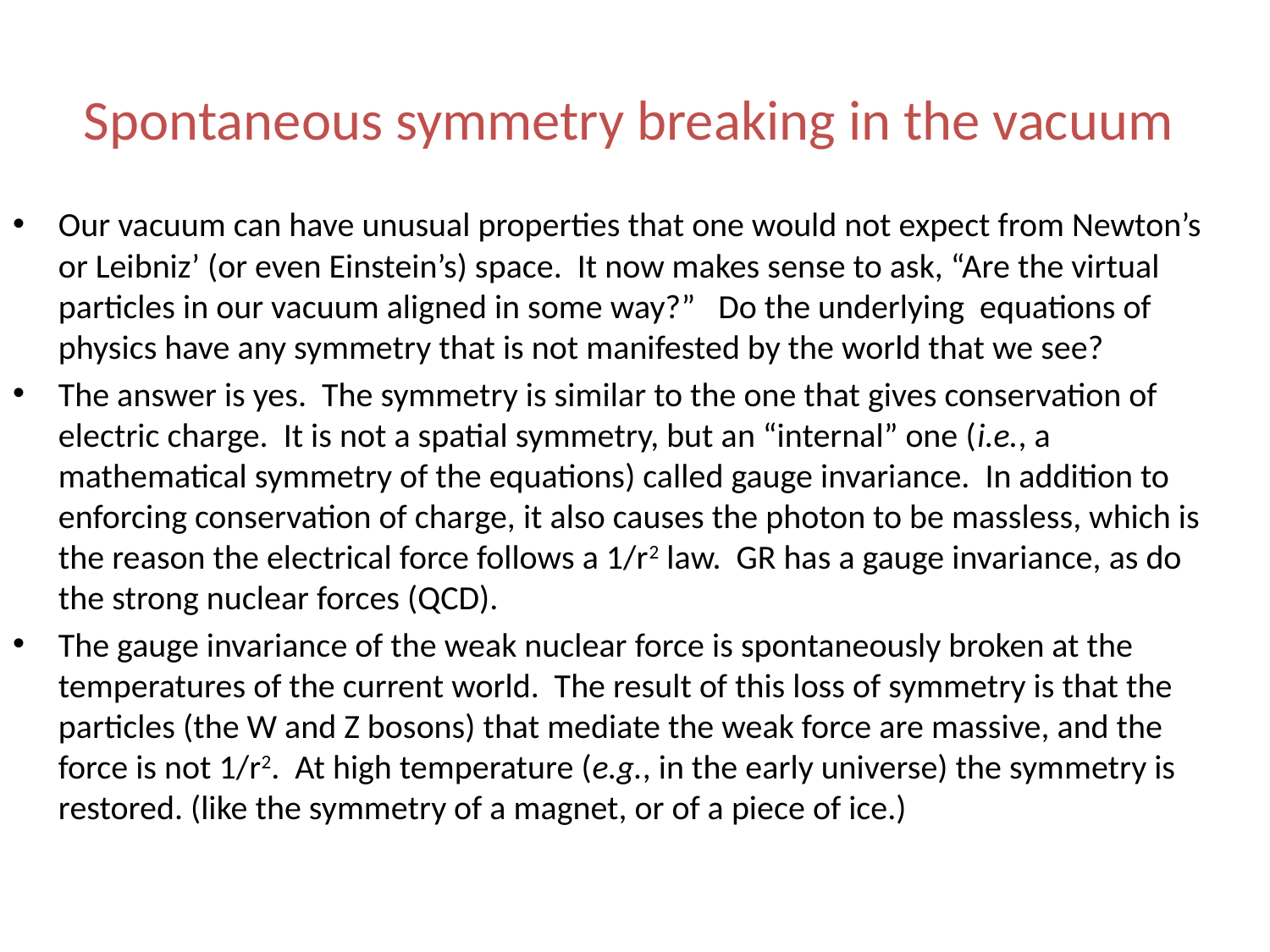

# Spontaneous symmetry breaking in the vacuum
Our vacuum can have unusual properties that one would not expect from Newton’s or Leibniz’ (or even Einstein’s) space.  It now makes sense to ask, “Are the virtual particles in our vacuum aligned in some way?”   Do the underlying  equations of physics have any symmetry that is not manifested by the world that we see?
The answer is yes.  The symmetry is similar to the one that gives conservation of electric charge.  It is not a spatial symmetry, but an “internal” one (i.e., a mathematical symmetry of the equations) called gauge invariance.  In addition to enforcing conservation of charge, it also causes the photon to be massless, which is the reason the electrical force follows a 1/r2 law.  GR has a gauge invariance, as do the strong nuclear forces (QCD).
The gauge invariance of the weak nuclear force is spontaneously broken at the temperatures of the current world.  The result of this loss of symmetry is that the particles (the W and Z bosons) that mediate the weak force are massive, and the force is not 1/r2.  At high temperature (e.g., in the early universe) the symmetry is restored. (like the symmetry of a magnet, or of a piece of ice.)